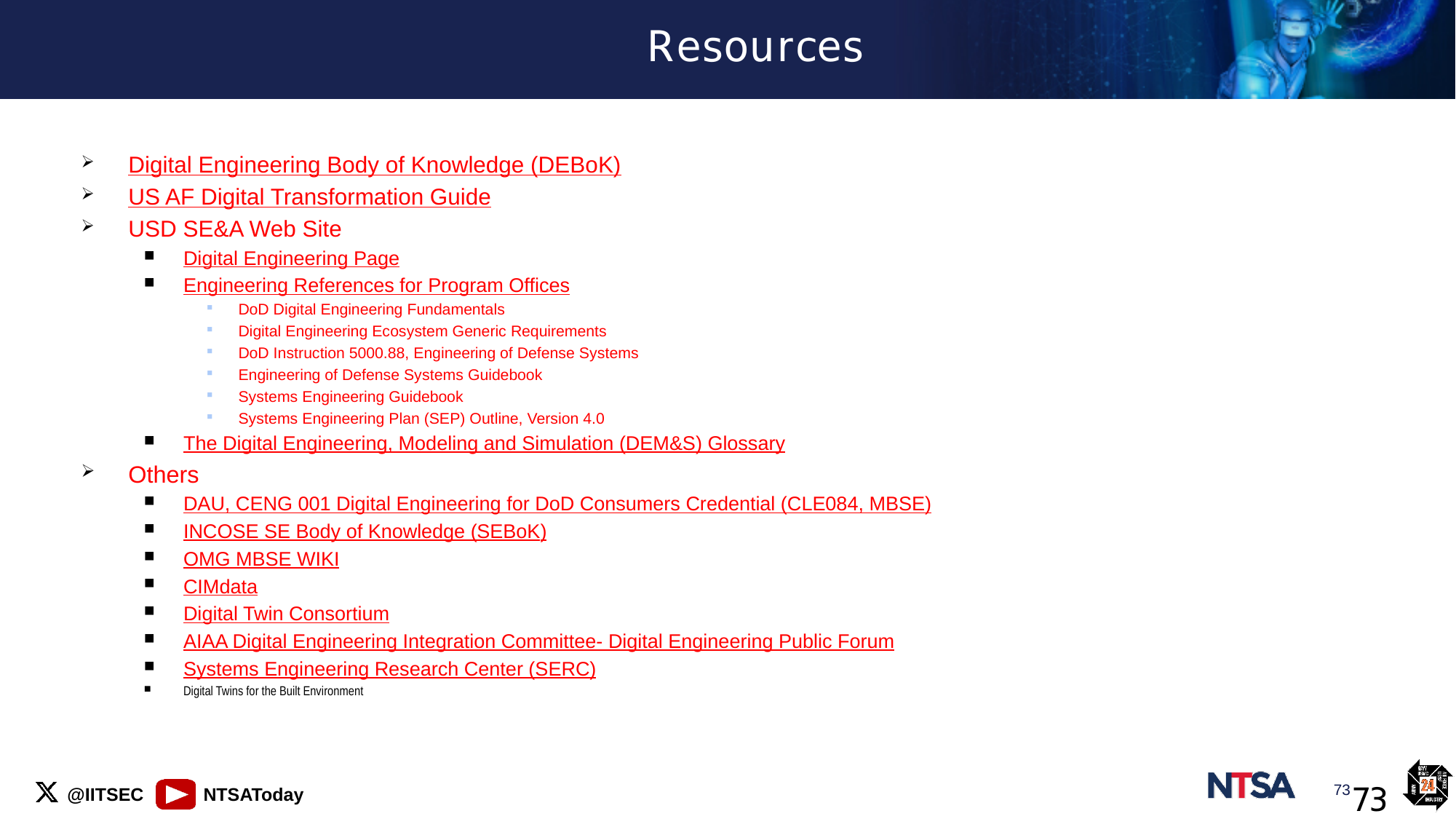

# Resources
Digital Engineering Body of Knowledge (DEBoK)
US AF Digital Transformation Guide
USD SE&A Web Site
Digital Engineering Page
Engineering References for Program Offices
DoD Digital Engineering Fundamentals
Digital Engineering Ecosystem Generic Requirements
DoD Instruction 5000.88, Engineering of Defense Systems
Engineering of Defense Systems Guidebook
Systems Engineering Guidebook
Systems Engineering Plan (SEP) Outline, Version 4.0
The Digital Engineering, Modeling and Simulation (DEM&S) Glossary
Others
DAU, CENG 001 Digital Engineering for DoD Consumers Credential (CLE084, MBSE)
INCOSE SE Body of Knowledge (SEBoK)
OMG MBSE WIKI
CIMdata
Digital Twin Consortium
AIAA Digital Engineering Integration Committee- Digital Engineering Public Forum
Systems Engineering Research Center (SERC)
Digital Twins for the Built Environment

73
73